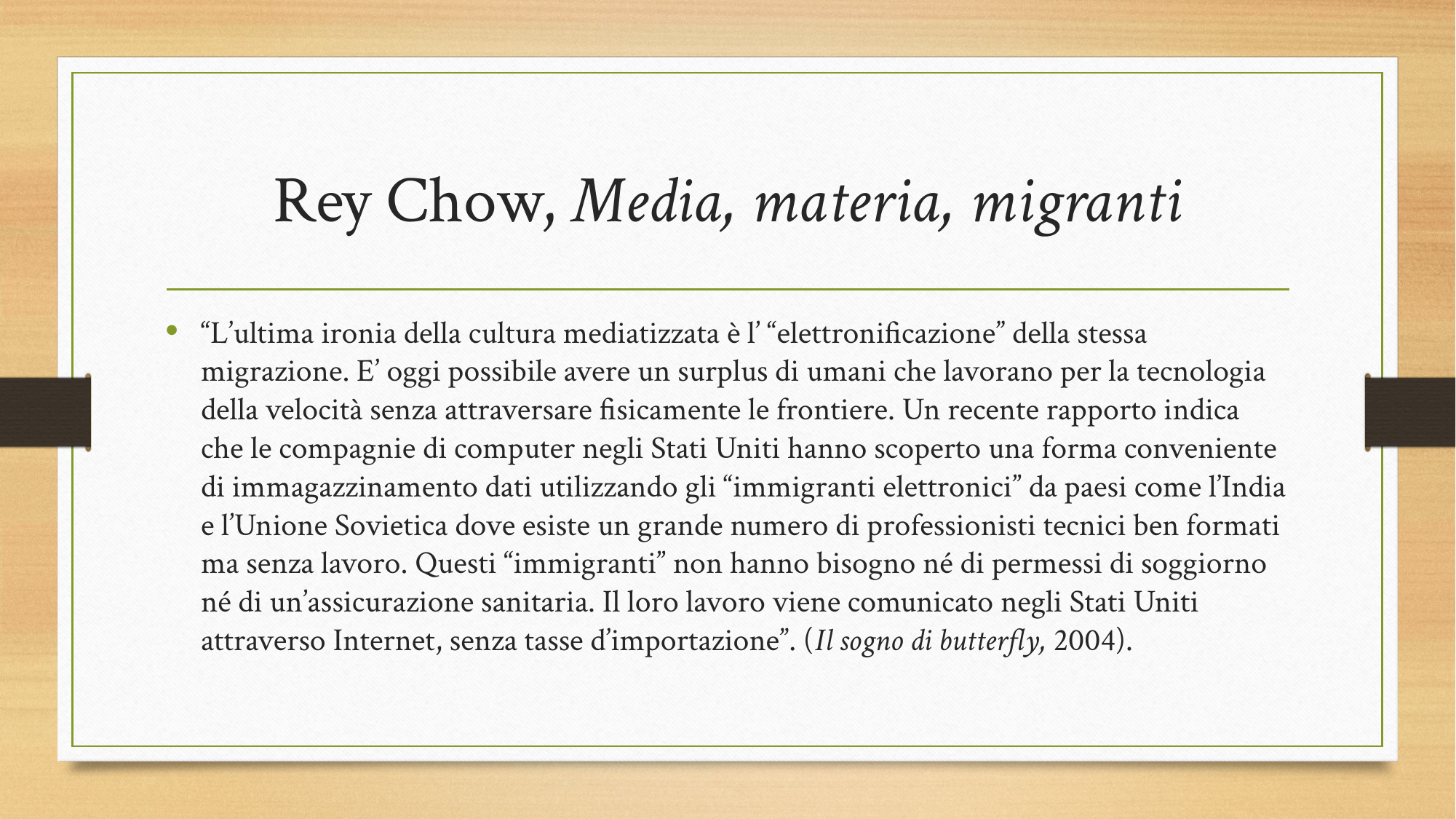

# Rey Chow, Media, materia, migranti
“L’ultima ironia della cultura mediatizzata è l’ “elettronificazione” della stessa migrazione. E’ oggi possibile avere un surplus di umani che lavorano per la tecnologia della velocità senza attraversare fisicamente le frontiere. Un recente rapporto indica che le compagnie di computer negli Stati Uniti hanno scoperto una forma conveniente di immagazzinamento dati utilizzando gli “immigranti elettronici” da paesi come l’India e l’Unione Sovietica dove esiste un grande numero di professionisti tecnici ben formati ma senza lavoro. Questi “immigranti” non hanno bisogno né di permessi di soggiorno né di un’assicurazione sanitaria. Il loro lavoro viene comunicato negli Stati Uniti attraverso Internet, senza tasse d’importazione”. (Il sogno di butterfly, 2004).